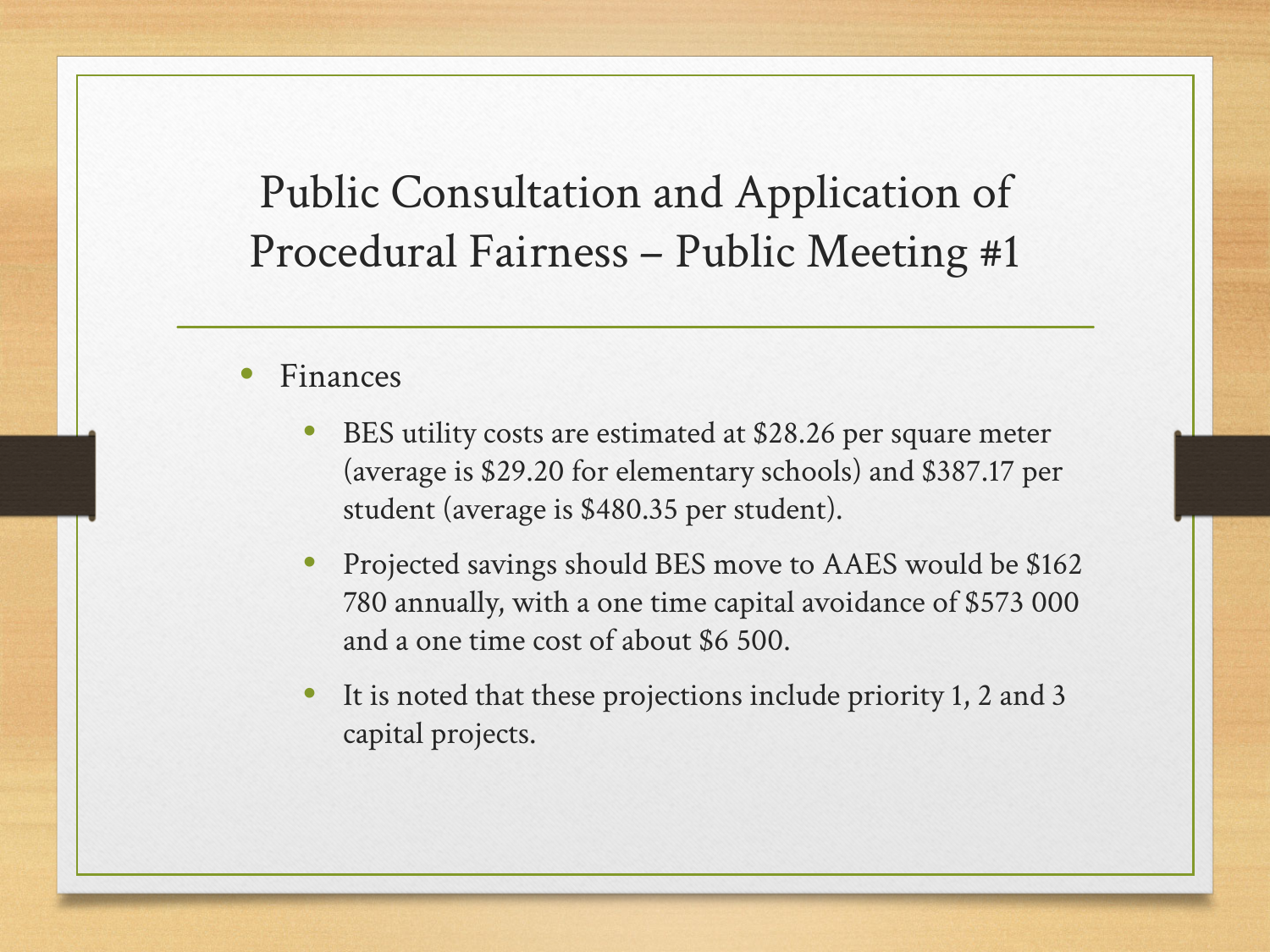

# Public Consultation and Application of Procedural Fairness – Public Meeting #1
Finances
BES utility costs are estimated at $28.26 per square meter (average is $29.20 for elementary schools) and $387.17 per student (average is $480.35 per student).
Projected savings should BES move to AAES would be $162 780 annually, with a one time capital avoidance of $573 000 and a one time cost of about $6 500.
It is noted that these projections include priority 1, 2 and 3 capital projects.